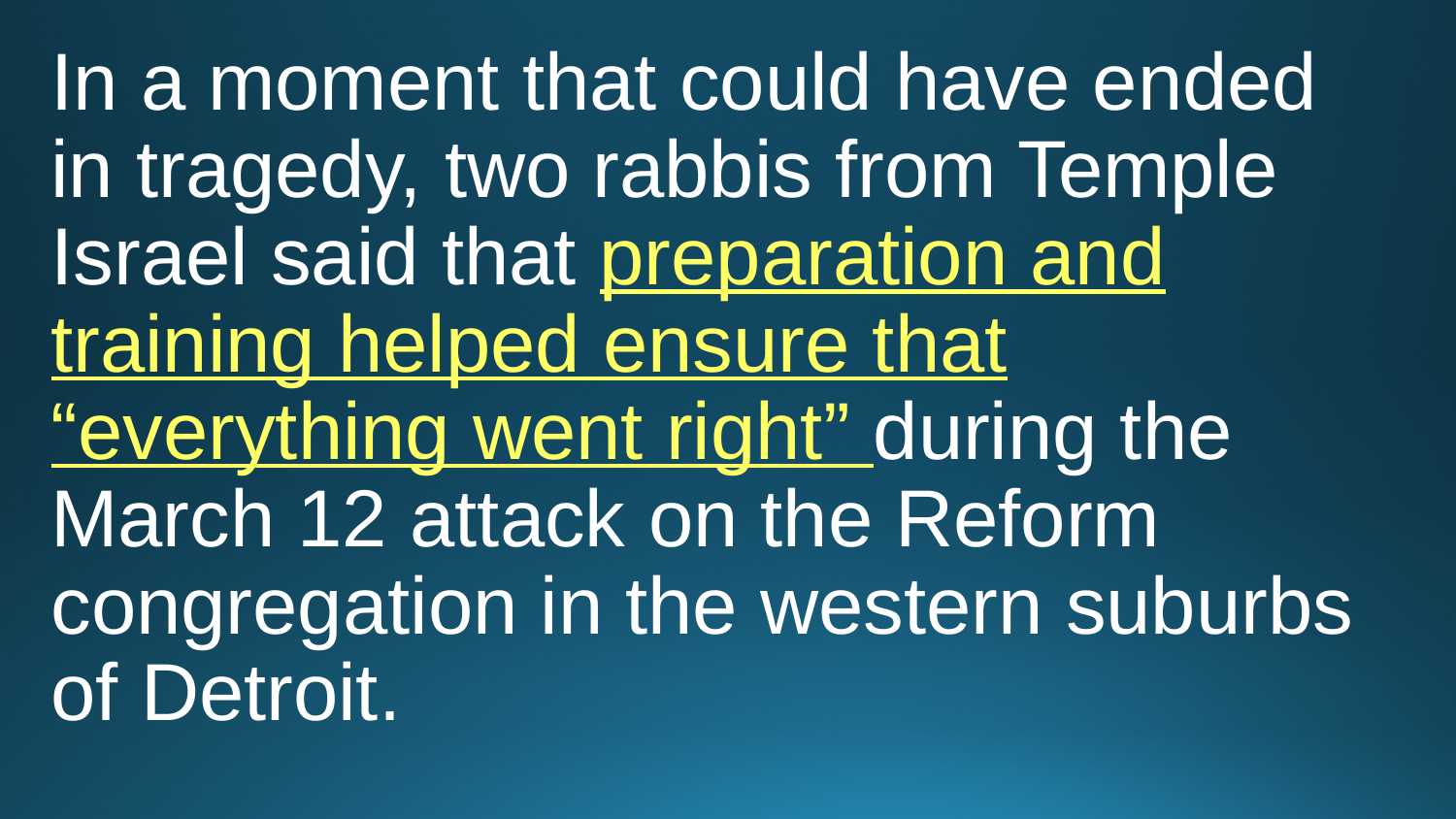

In a moment that could have ended in tragedy, two rabbis from Temple Israel said that preparation and training helped ensure that “everything went right” during the March 12 attack on the Reform congregation in the western suburbs of Detroit.